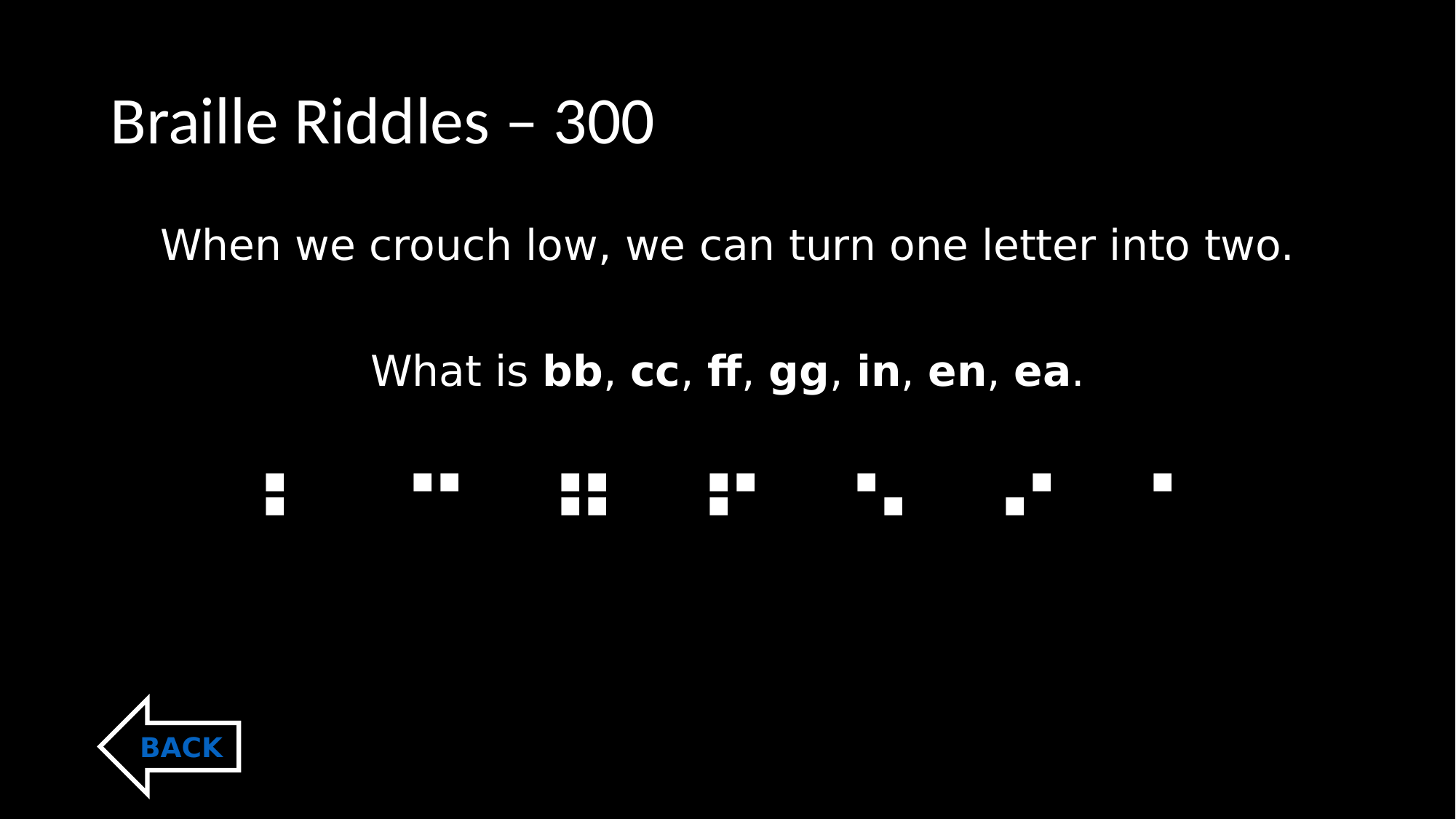

# Braille Riddles – 300
When we crouch low, we can turn one letter into two.
What is bb, cc, ff, gg, in, en, ea.
⠆   ⠒   ⠶   ⠖   ⠢   ⠔   ⠂